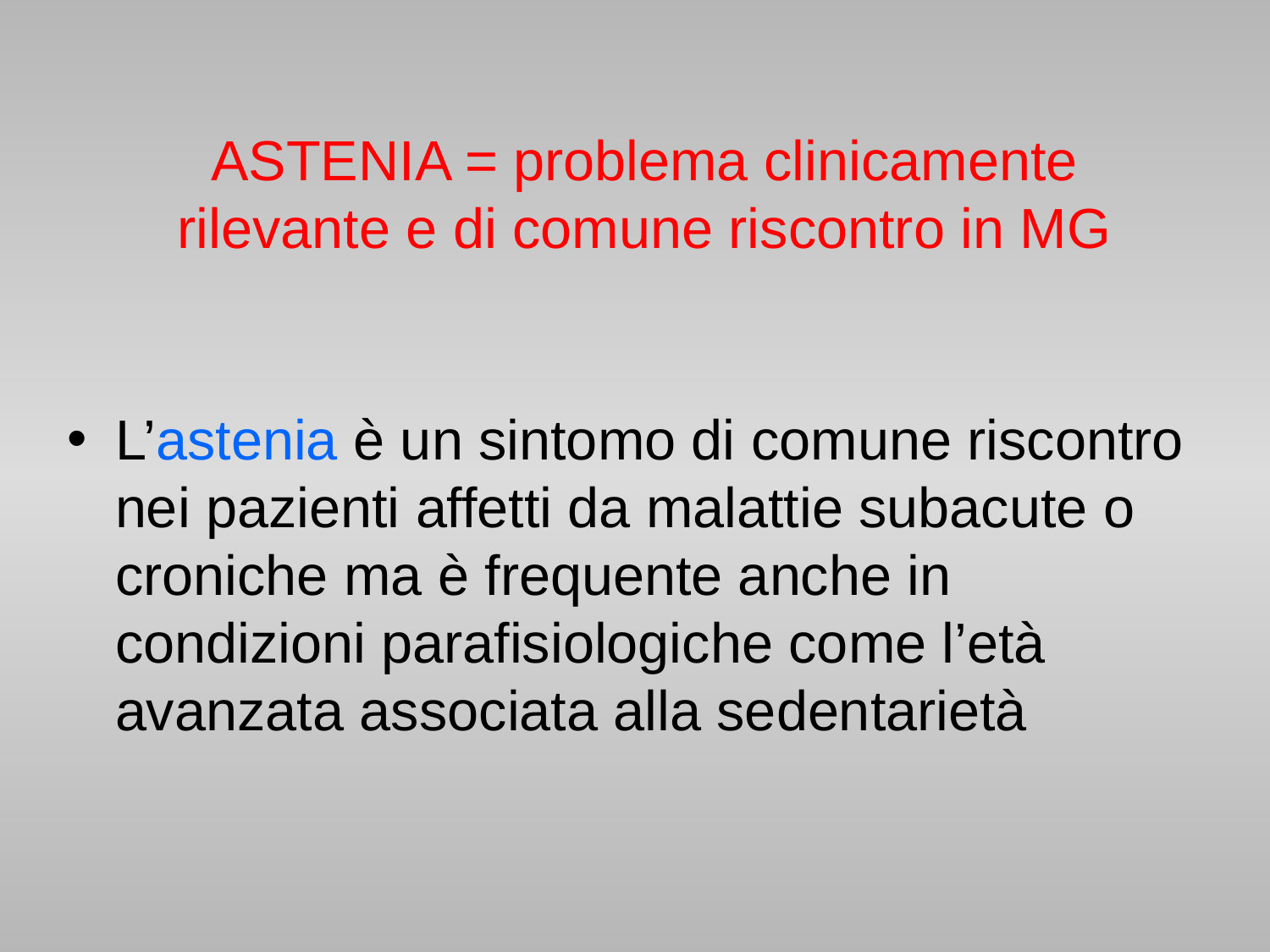

ASTENIA = problema clinicamente rilevante e di comune riscontro in MG
L’astenia è un sintomo di comune riscontro nei pazienti affetti da malattie subacute o croniche ma è frequente anche in condizioni parafisiologiche come l’età avanzata associata alla sedentarietà